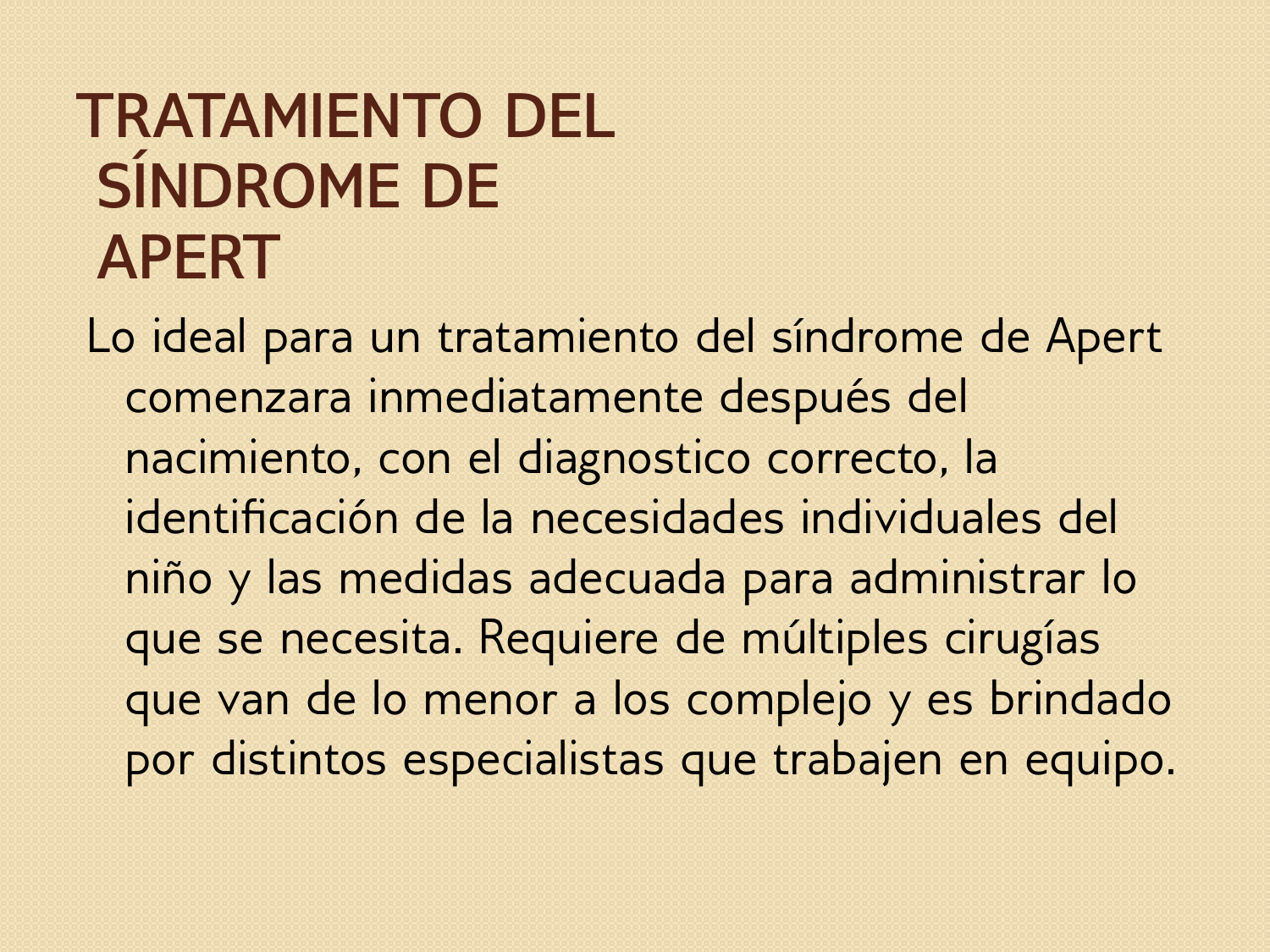

# TRATAMIENTO DEL SÍNDROME DE APERT
Lo ideal para un tratamiento del síndrome de Apert comenzara inmediatamente después del nacimiento, con el diagnostico correcto, la identificación de la necesidades individuales del niño y las medidas adecuada para administrar lo que se necesita. Requiere de múltiples cirugías que van de lo menor a los complejo y es brindado por distintos especialistas que trabajen en equipo.